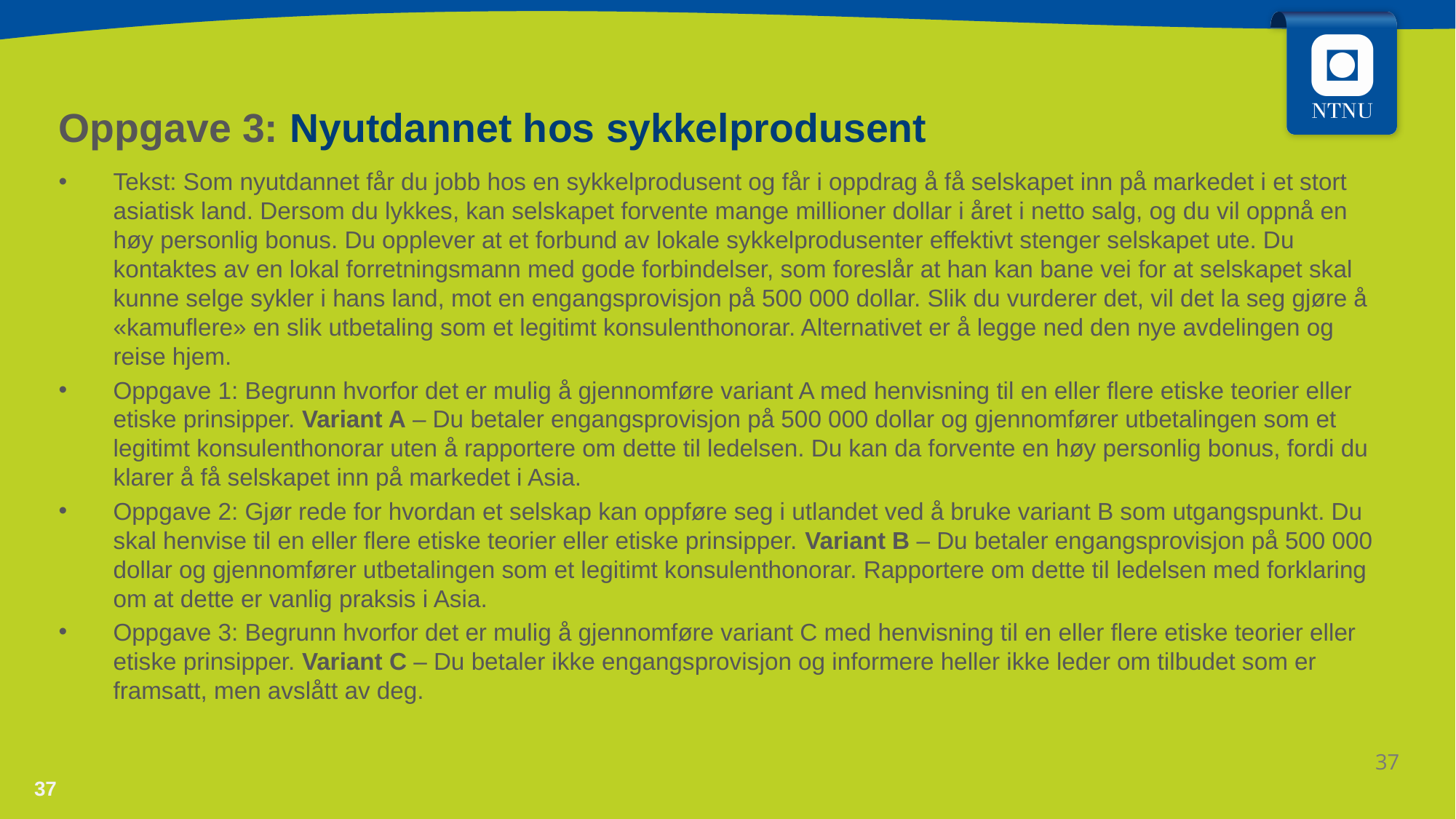

# Oppgave 3: Nyutdannet hos sykkelprodusent
Tekst: Som nyutdannet får du jobb hos en sykkelprodusent og får i oppdrag å få selskapet inn på markedet i et stort asiatisk land. Dersom du lykkes, kan selskapet forvente mange millioner dollar i året i netto salg, og du vil oppnå en høy personlig bonus. Du opplever at et forbund av lokale sykkelprodusenter effektivt stenger selskapet ute. Du kontaktes av en lokal forretningsmann med gode forbindelser, som foreslår at han kan bane vei for at selskapet skal kunne selge sykler i hans land, mot en engangsprovisjon på 500 000 dollar. Slik du vurderer det, vil det la seg gjøre å «kamuflere» en slik utbetaling som et legitimt konsulenthonorar. Alternativet er å legge ned den nye avdelingen og reise hjem.
Oppgave 1: Begrunn hvorfor det er mulig å gjennomføre variant A med henvisning til en eller flere etiske teorier eller etiske prinsipper. Variant A – Du betaler engangsprovisjon på 500 000 dollar og gjennomfører utbetalingen som et legitimt konsulenthonorar uten å rapportere om dette til ledelsen. Du kan da forvente en høy personlig bonus, fordi du klarer å få selskapet inn på markedet i Asia.
Oppgave 2: Gjør rede for hvordan et selskap kan oppføre seg i utlandet ved å bruke variant B som utgangspunkt. Du skal henvise til en eller flere etiske teorier eller etiske prinsipper. Variant B – Du betaler engangsprovisjon på 500 000 dollar og gjennomfører utbetalingen som et legitimt konsulenthonorar. Rapportere om dette til ledelsen med forklaring om at dette er vanlig praksis i Asia.
Oppgave 3: Begrunn hvorfor det er mulig å gjennomføre variant C med henvisning til en eller flere etiske teorier eller etiske prinsipper. Variant C – Du betaler ikke engangsprovisjon og informere heller ikke leder om tilbudet som er framsatt, men avslått av deg.